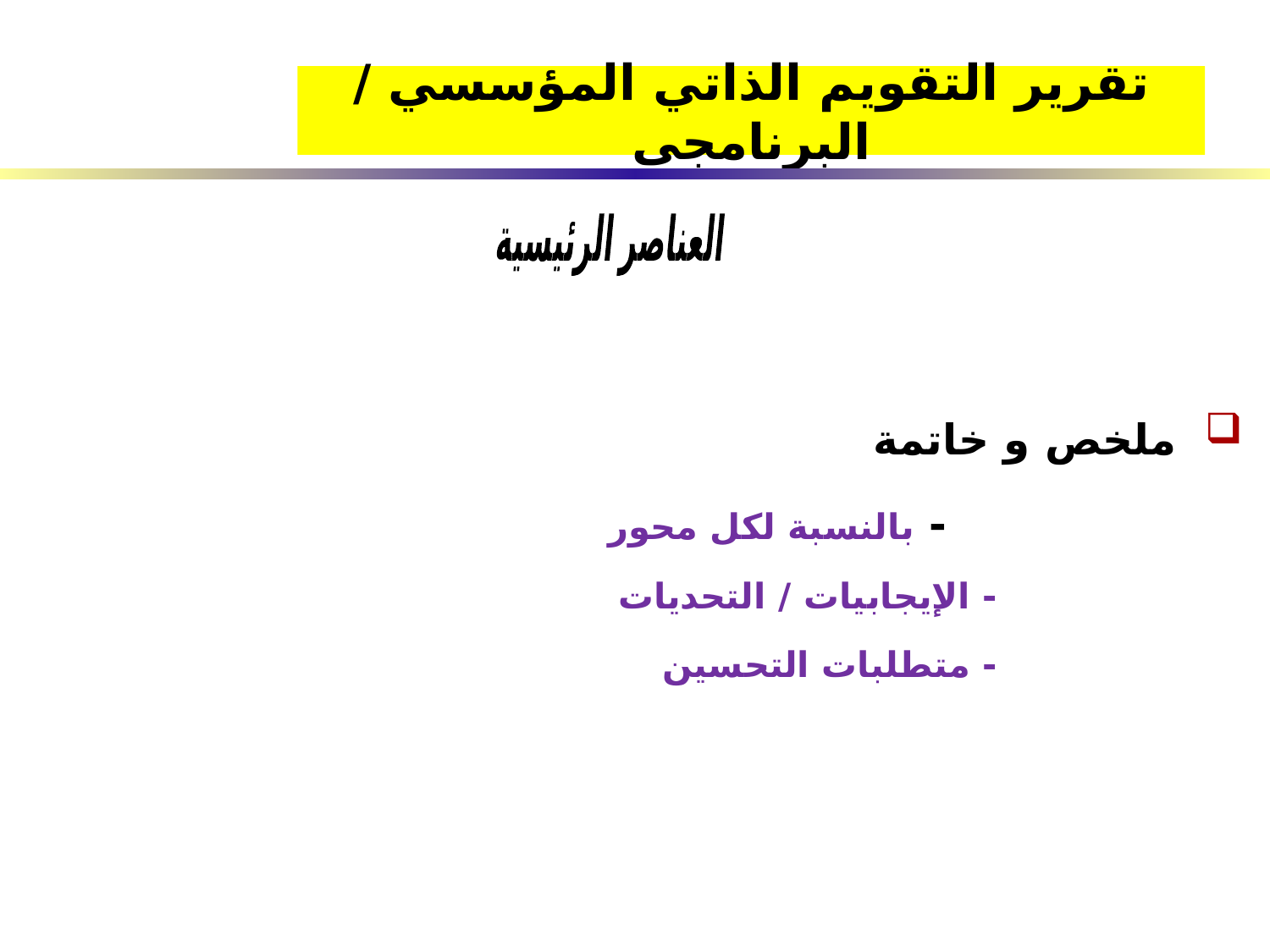

تقرير التقويم الذاتي المؤسسي / البرنامجى

العناصر الرئيسية
 ملخص و خاتمة
                    - بالنسبة لكل محور
                    - الإيجابيات / التحديات
                    - متطلبات التحسين